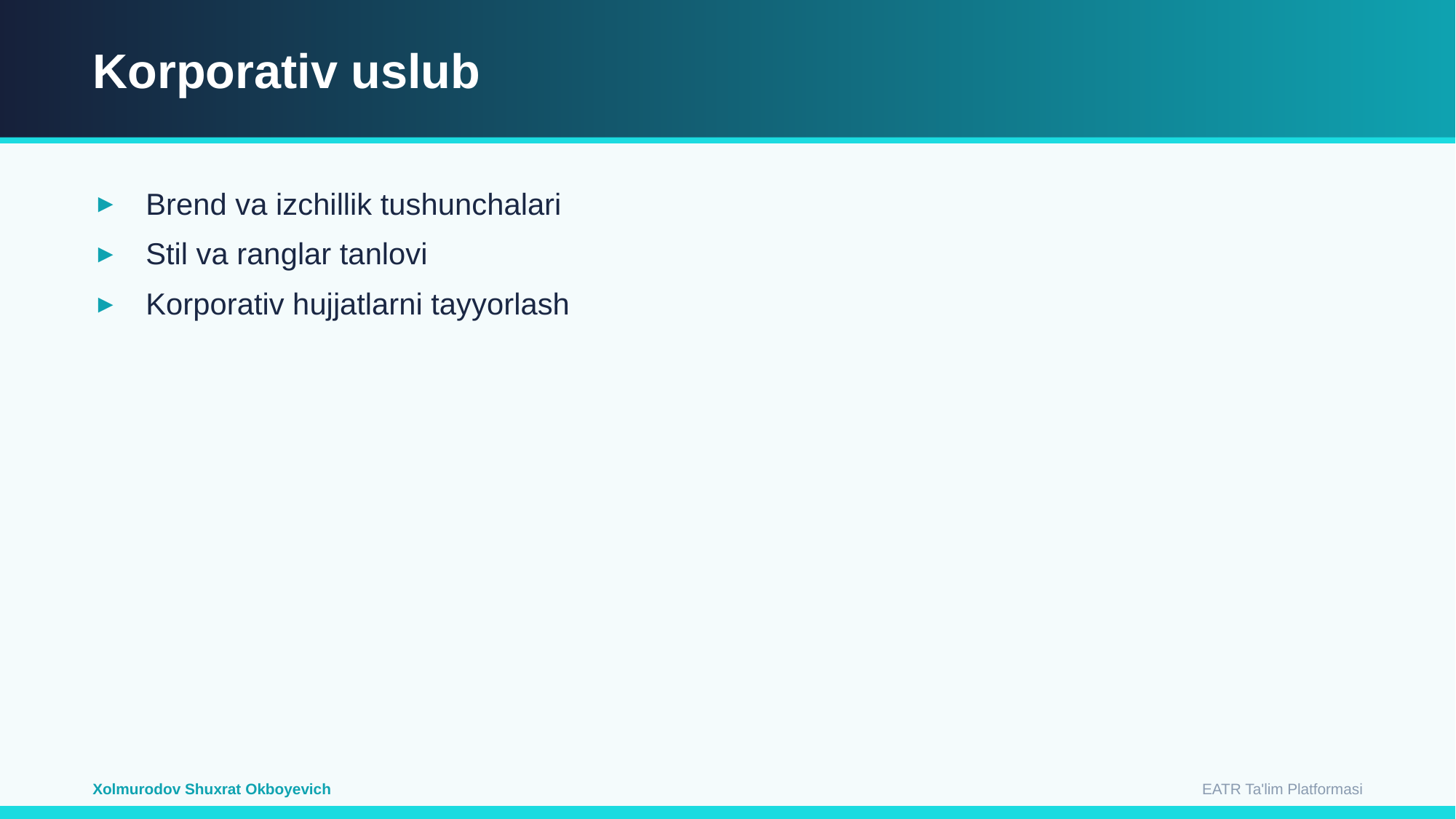

Korporativ uslub

Brend va izchillik tushunchalari
Stil va ranglar tanlovi
Korporativ hujjatlarni tayyorlash
EATR Ta'lim Platformasi
Xolmurodov Shuxrat Okboyevich